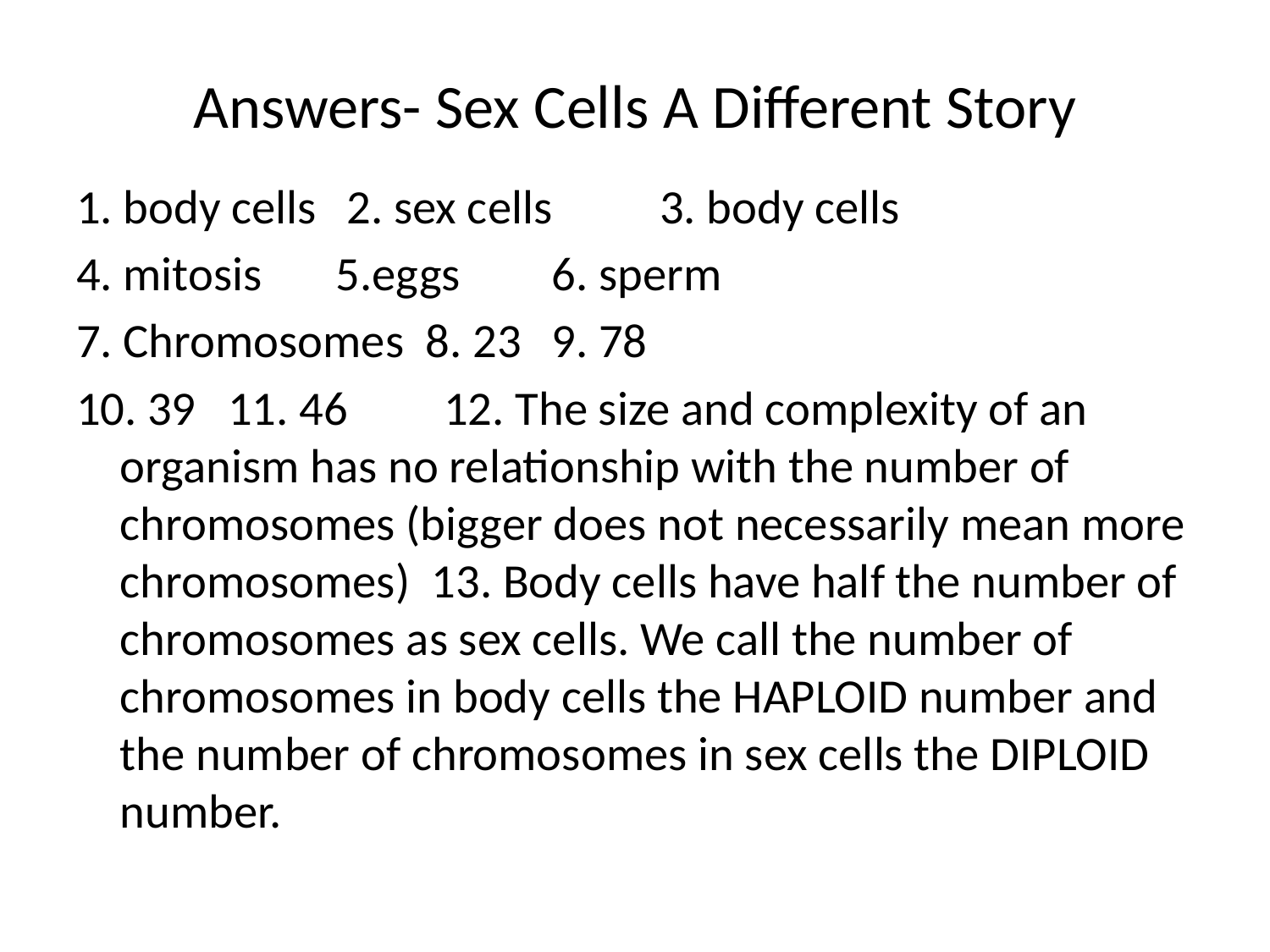

# Answers- Sex Cells A Different Story
1. body cells 	 2. sex cells   	3. body cells
4. mitosis		5.eggs		6. sperm
7. Chromosomes  8. 23	9. 78
10. 39	11. 46	12. The size and complexity of an organism has no relationship with the number of chromosomes (bigger does not necessarily mean more chromosomes)  13. Body cells have half the number of chromosomes as sex cells. We call the number of chromosomes in body cells the HAPLOID number and the number of chromosomes in sex cells the DIPLOID number.